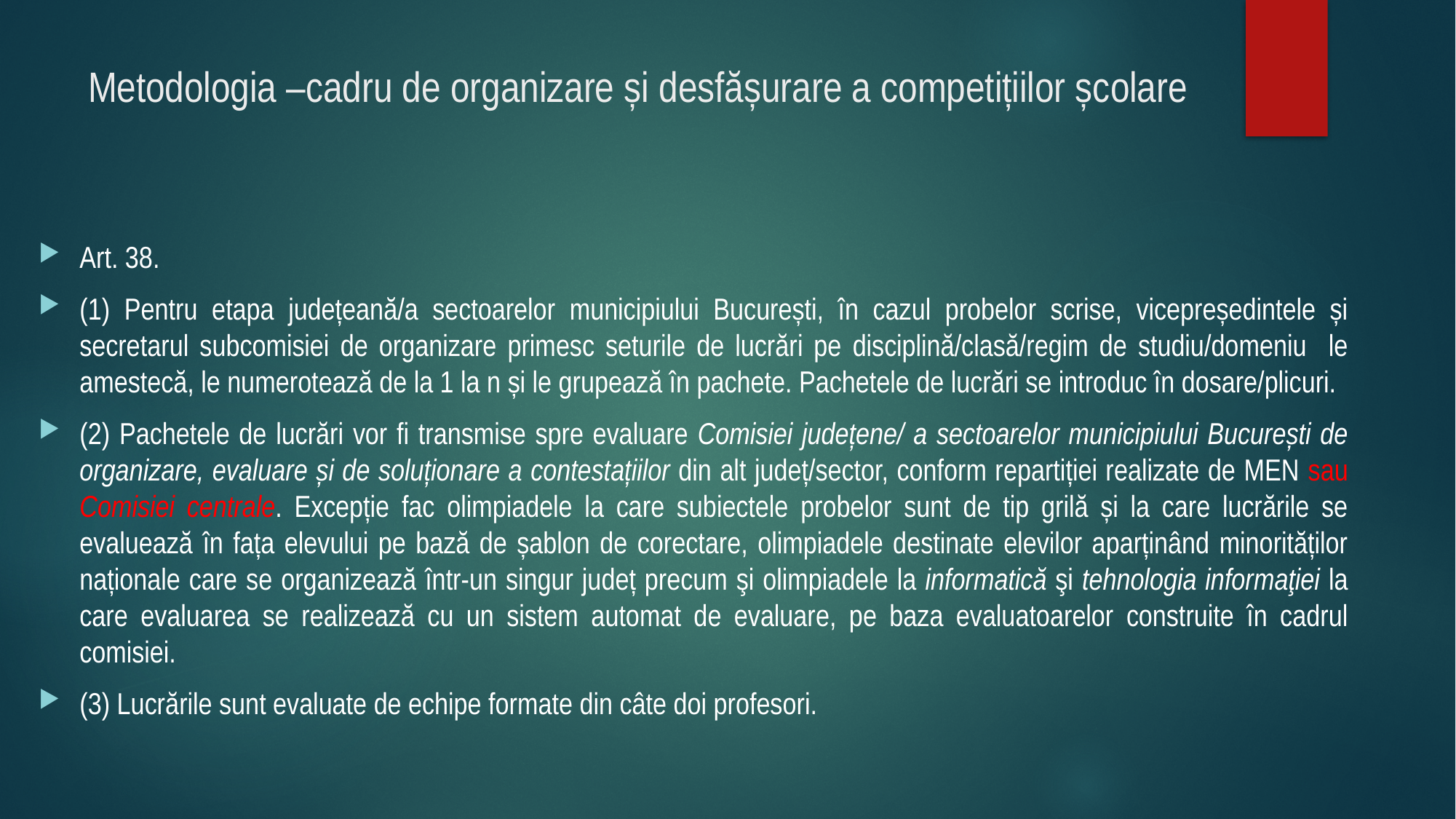

# Metodologia –cadru de organizare și desfășurare a competițiilor școlare
Art. 38.
(1) Pentru etapa județeană/a sectoarelor municipiului București, în cazul probelor scrise, vicepreședintele și secretarul subcomisiei de organizare primesc seturile de lucrări pe disciplină/clasă/regim de studiu/domeniu  le amestecă, le numerotează de la 1 la n și le grupează în pachete. Pachetele de lucrări se introduc în dosare/plicuri.
(2) Pachetele de lucrări vor fi transmise spre evaluare Comisiei județene/ a sectoarelor municipiului București de organizare, evaluare și de soluționare a contestațiilor din alt județ/sector, conform repartiției realizate de MEN sau Comisiei centrale. Excepție fac olimpiadele la care subiectele probelor sunt de tip grilă și la care lucrările se evaluează în fața elevului pe bază de șablon de corectare, olimpiadele destinate elevilor aparținând minorităților naționale care se organizează într-un singur județ precum şi olimpiadele la informatică şi tehnologia informaţiei la care evaluarea se realizează cu un sistem automat de evaluare, pe baza evaluatoarelor construite în cadrul comisiei.
(3) Lucrările sunt evaluate de echipe formate din câte doi profesori.